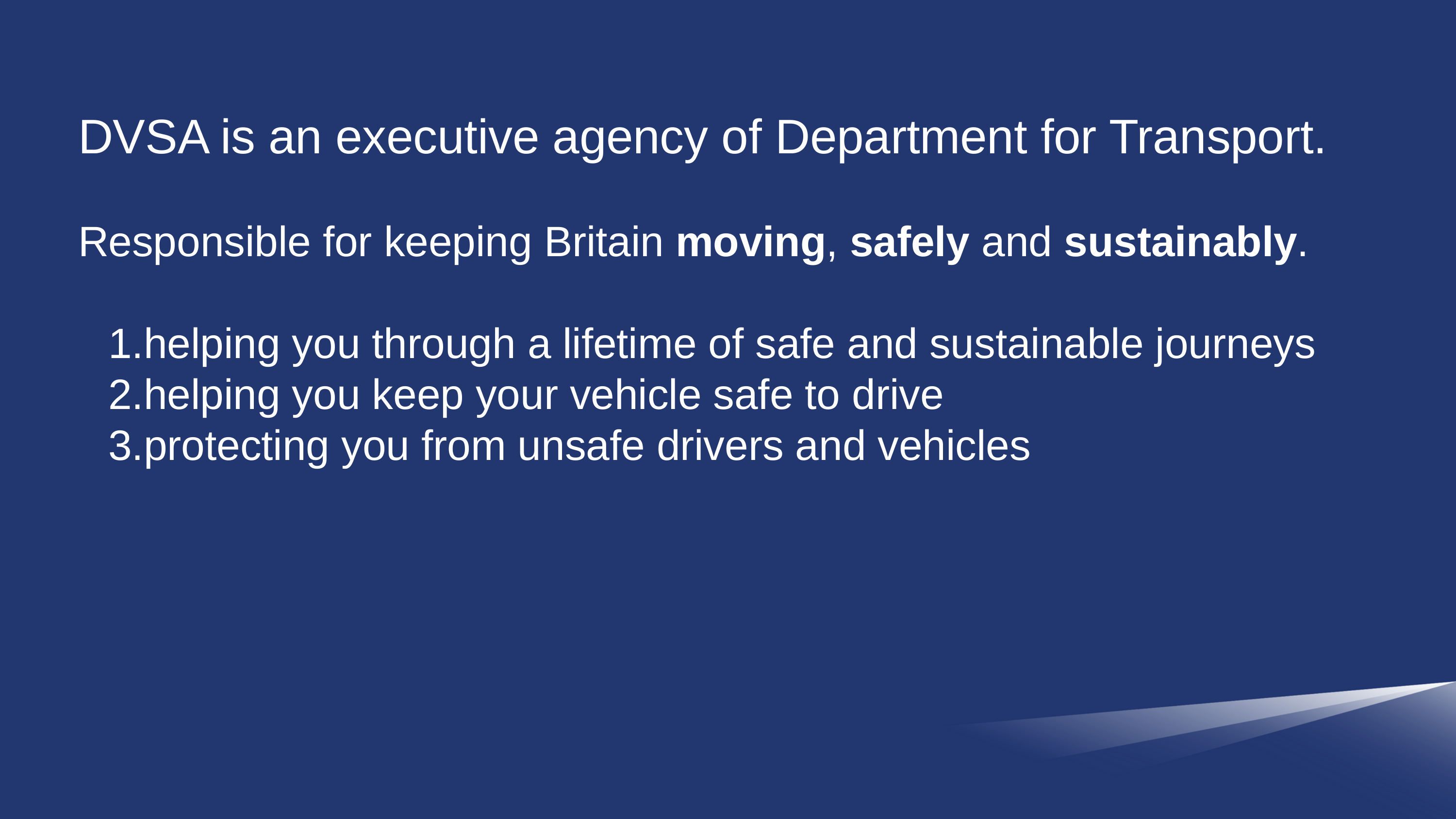

DVSA is an executive agency of Department for Transport.

Responsible for keeping Britain moving, safely and sustainably.

helping you through a lifetime of safe and sustainable journeys
helping you keep your vehicle safe to drive
protecting you from unsafe drivers and vehicles